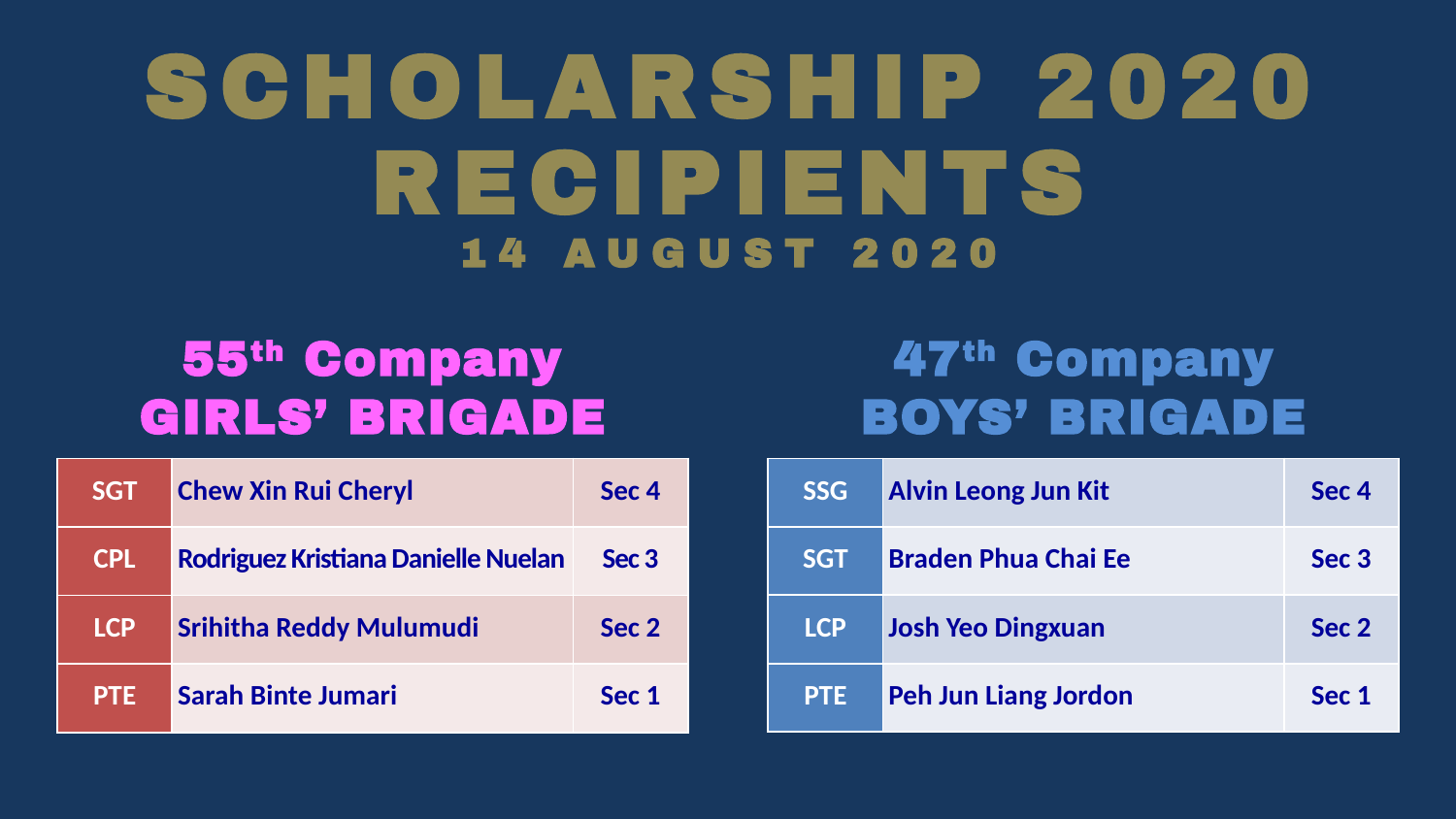

Scholarship 2020
Recipients
14 AUGUST 2020
# 55th Company GIRLS’ BRIGADE
47th Company
BOYS’ BRIGADE
| SGT | Chew Xin Rui Cheryl | Sec 4 |
| --- | --- | --- |
| CPL | Rodriguez Kristiana Danielle Nuelan | Sec 3 |
| LCP | Srihitha Reddy Mulumudi | Sec 2 |
| PTE | Sarah Binte Jumari | Sec 1 |
| SSG | Alvin Leong Jun Kit | Sec 4 |
| --- | --- | --- |
| SGT | Braden Phua Chai Ee | Sec 3 |
| LCP | Josh Yeo Dingxuan | Sec 2 |
| PTE | Peh Jun Liang Jordon | Sec 1 |